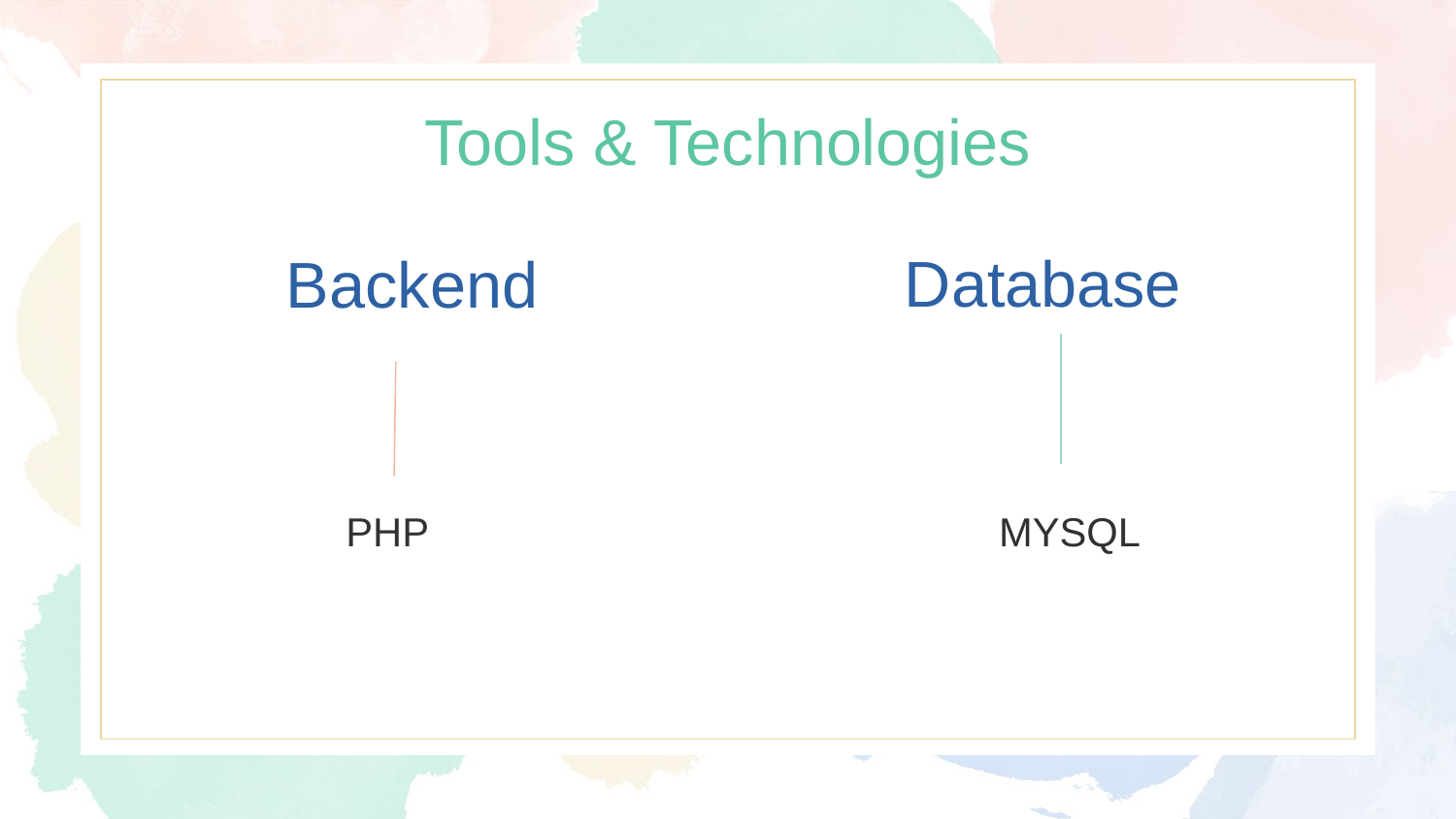

# Tools & Technologies
Database
Backend
PHP
MYSQL